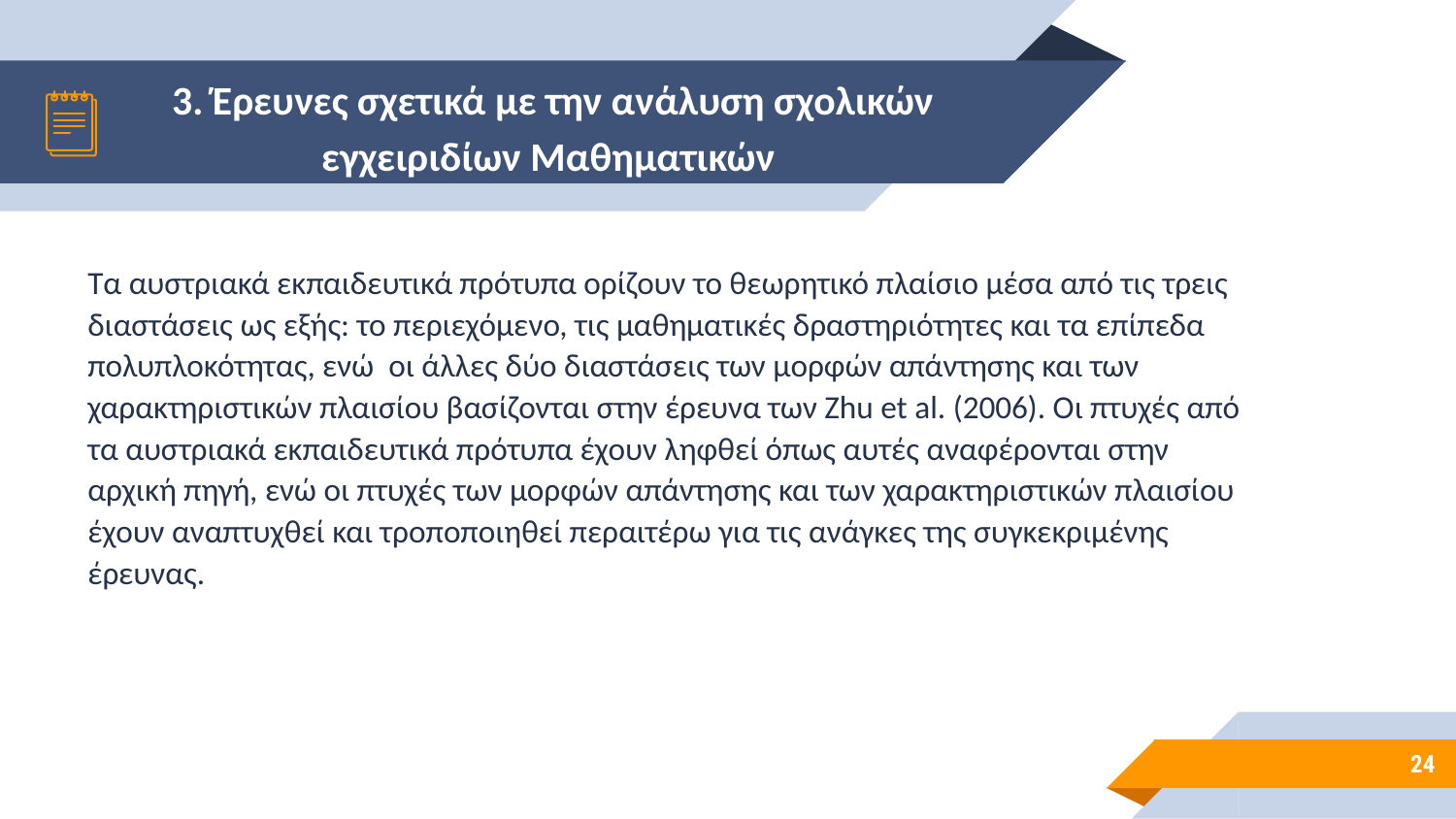

# 3. Έρευνες σχετικά με την ανάλυση σχολικών εγχειριδίων Μαθηματικών

Τα αυστριακά εκπαιδευτικά πρότυπα ορίζουν το θεωρητικό πλαίσιο μέσα από τις τρεις διαστάσεις ως εξής: το περιεχόμενο, τις μαθηματικές δραστηριότητες και τα επίπεδα πολυπλοκότητας, ενώ  οι άλλες δύο διαστάσεις των μορφών απάντησης και των χαρακτηριστικών πλαισίου βασίζονται στην έρευνα των Zhu et al. (2006). Οι πτυχές από τα αυστριακά εκπαιδευτικά πρότυπα έχουν ληφθεί όπως αυτές αναφέρονται στην αρχική πηγή, ενώ οι πτυχές των μορφών απάντησης και των χαρακτηριστικών πλαισίου έχουν αναπτυχθεί και τροποποιηθεί περαιτέρω για τις ανάγκες της συγκεκριμένης έρευνας.
24